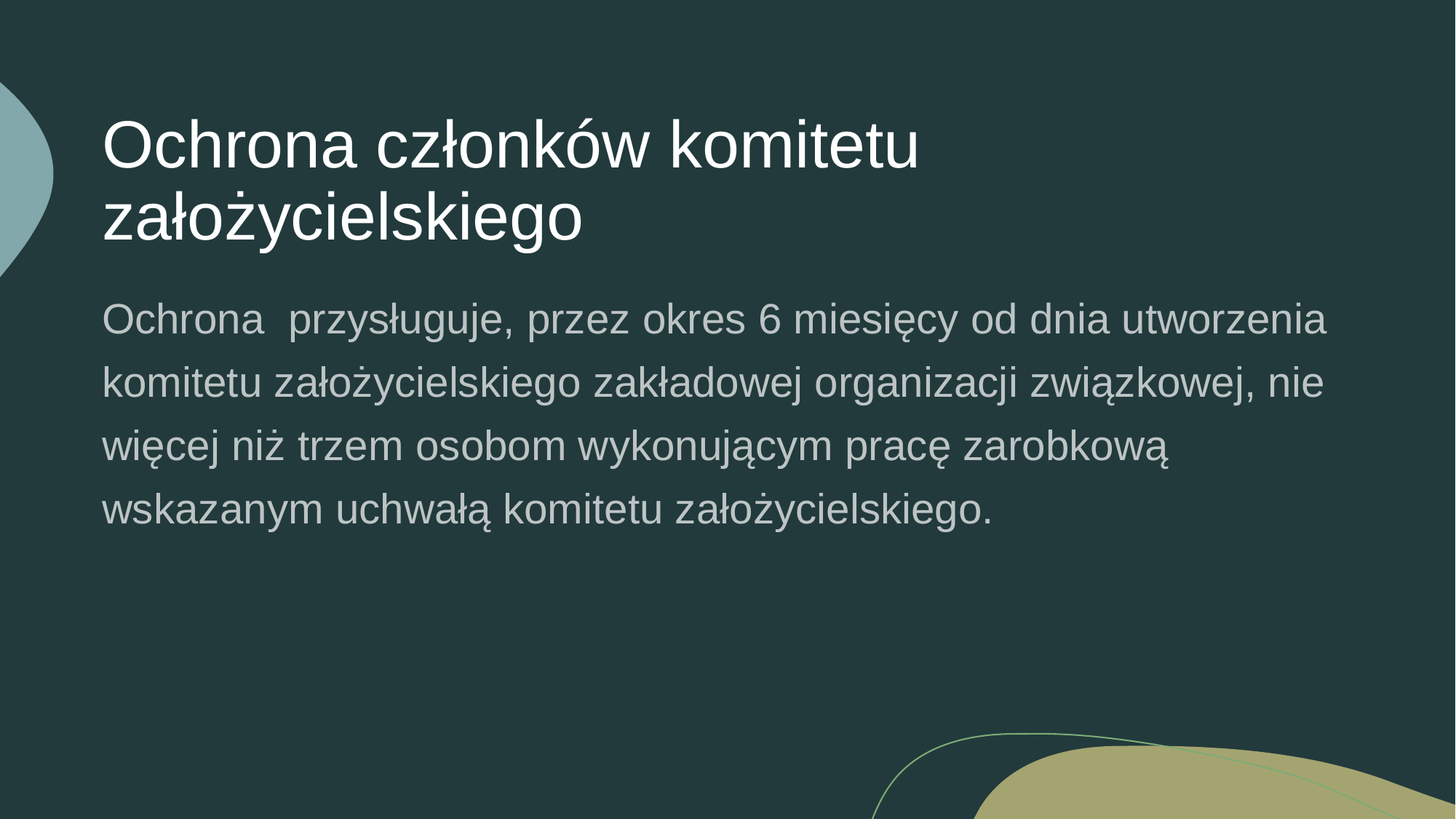

# Ochrona członków komitetu założycielskiego
Ochrona  przysługuje, przez okres 6 miesięcy od dnia utworzenia komitetu założycielskiego zakładowej organizacji związkowej, nie więcej niż trzem osobom wykonującym pracę zarobkową wskazanym uchwałą komitetu założycielskiego.